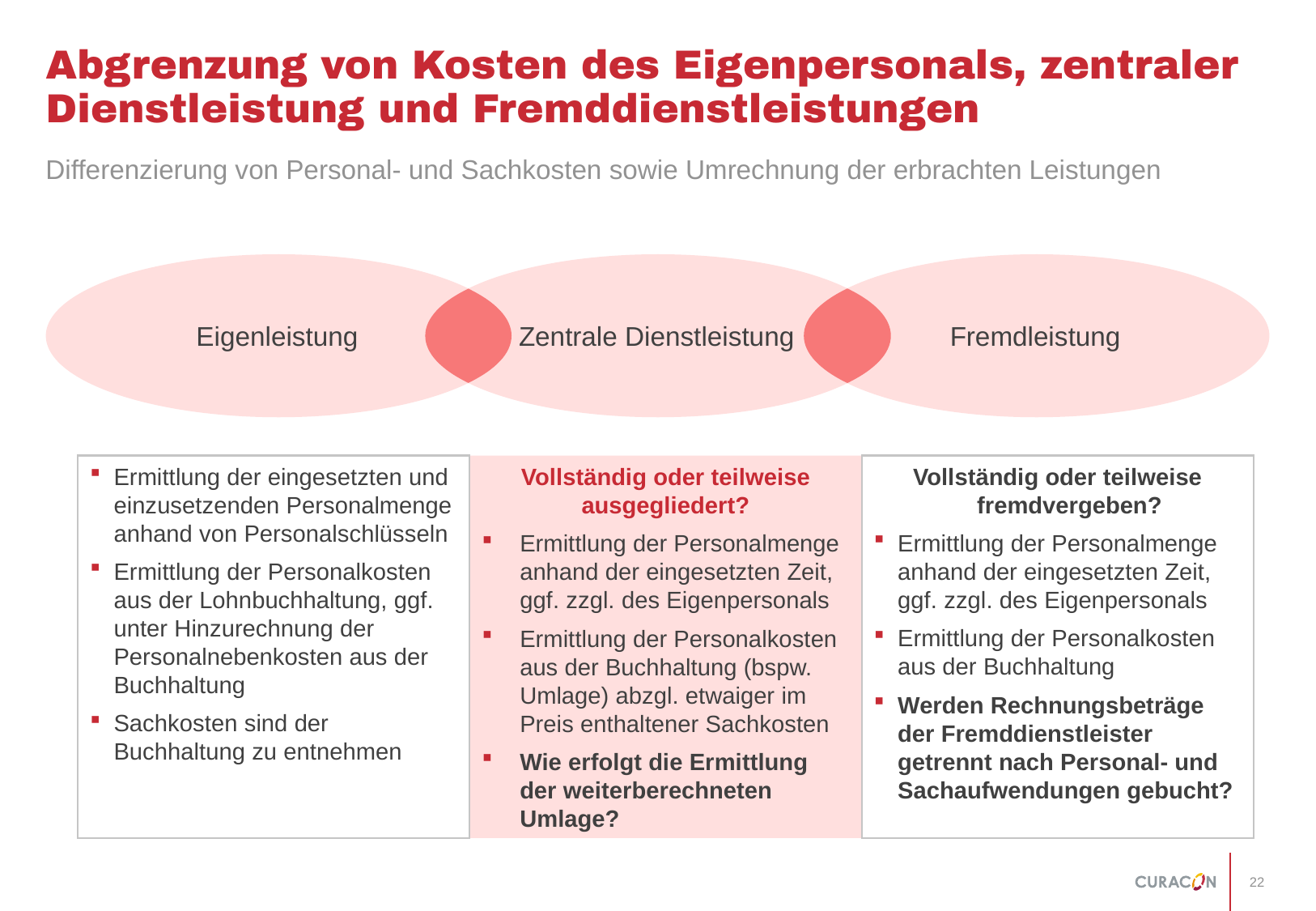

# Abgrenzung von Kosten des Eigenpersonals, zentraler Dienstleistung und Fremddienstleistungen
Differenzierung von Personal- und Sachkosten sowie Umrechnung der erbrachten Leistungen
Eigenleistung
Zentrale Dienstleistung
Fremdleistung

Ermittlung der eingesetzten und einzusetzenden Personalmenge anhand von Personalschlüsseln
Ermittlung der Personalkosten aus der Lohnbuchhaltung, ggf. unter Hinzurechnung der Personalnebenkosten aus der Buchhaltung
Sachkosten sind der Buchhaltung zu entnehmen

Vollständig oder teilweise ausgegliedert?
Ermittlung der Personalmenge anhand der eingesetzten Zeit, ggf. zzgl. des Eigenpersonals
Ermittlung der Personalkosten aus der Buchhaltung (bspw. Umlage) abzgl. etwaiger im Preis enthaltener Sachkosten
Wie erfolgt die Ermittlung der weiterberechneten Umlage?
Vollständig oder teilweise fremdvergeben?
Ermittlung der Personalmenge anhand der eingesetzten Zeit, ggf. zzgl. des Eigenpersonals
Ermittlung der Personalkosten aus der Buchhaltung
Werden Rechnungsbeträge der Fremddienstleister getrennt nach Personal- und Sachaufwendungen gebucht?
22